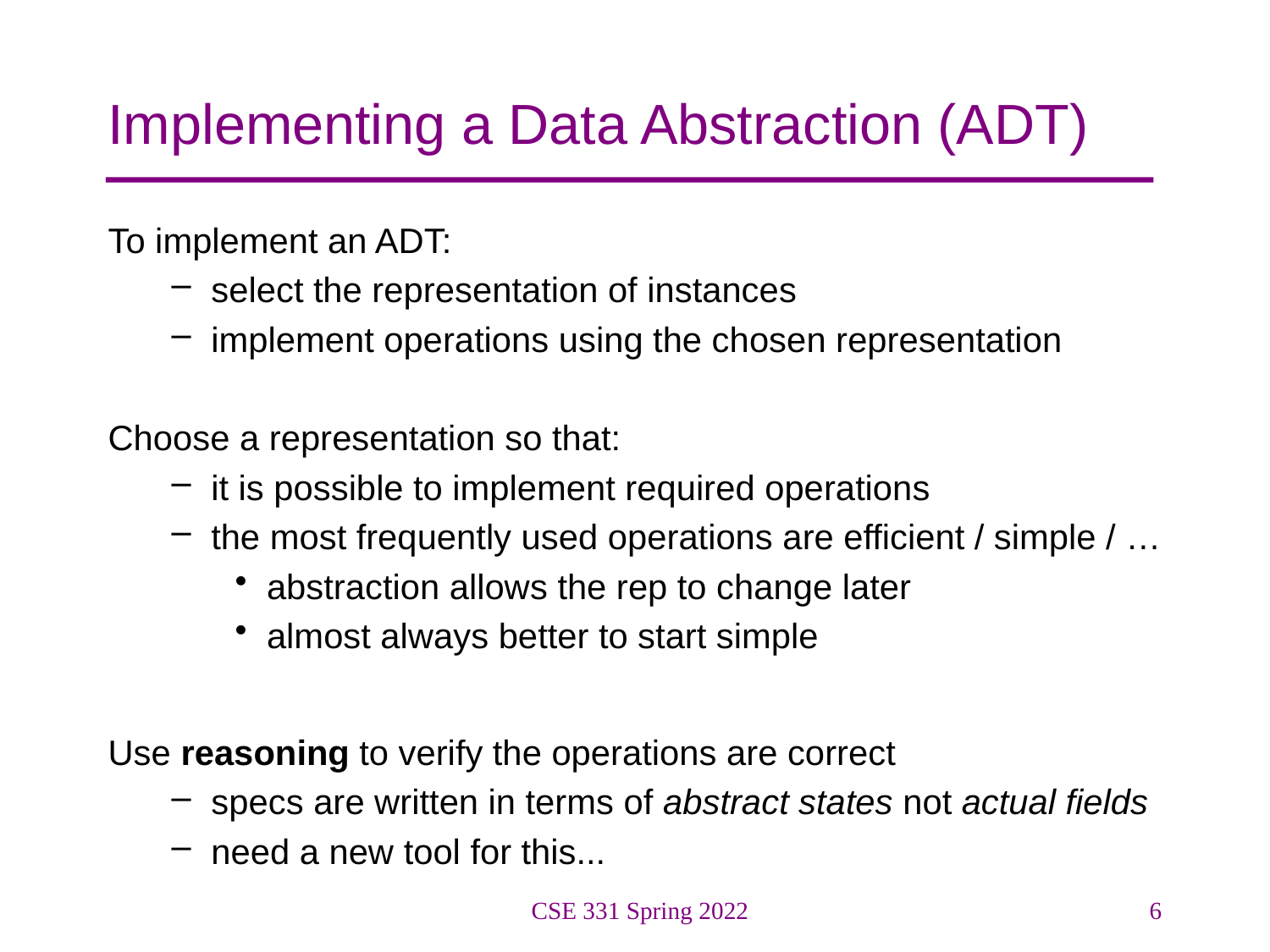

# Implementing a Data Abstraction (ADT)
To implement an ADT:
select the representation of instances
implement operations using the chosen representation

Choose a representation so that:
it is possible to implement required operations
the most frequently used operations are efficient / simple / …
abstraction allows the rep to change later
almost always better to start simple

Use reasoning to verify the operations are correct
specs are written in terms of abstract states not actual fields
need a new tool for this...
CSE 331 Spring 2022

6